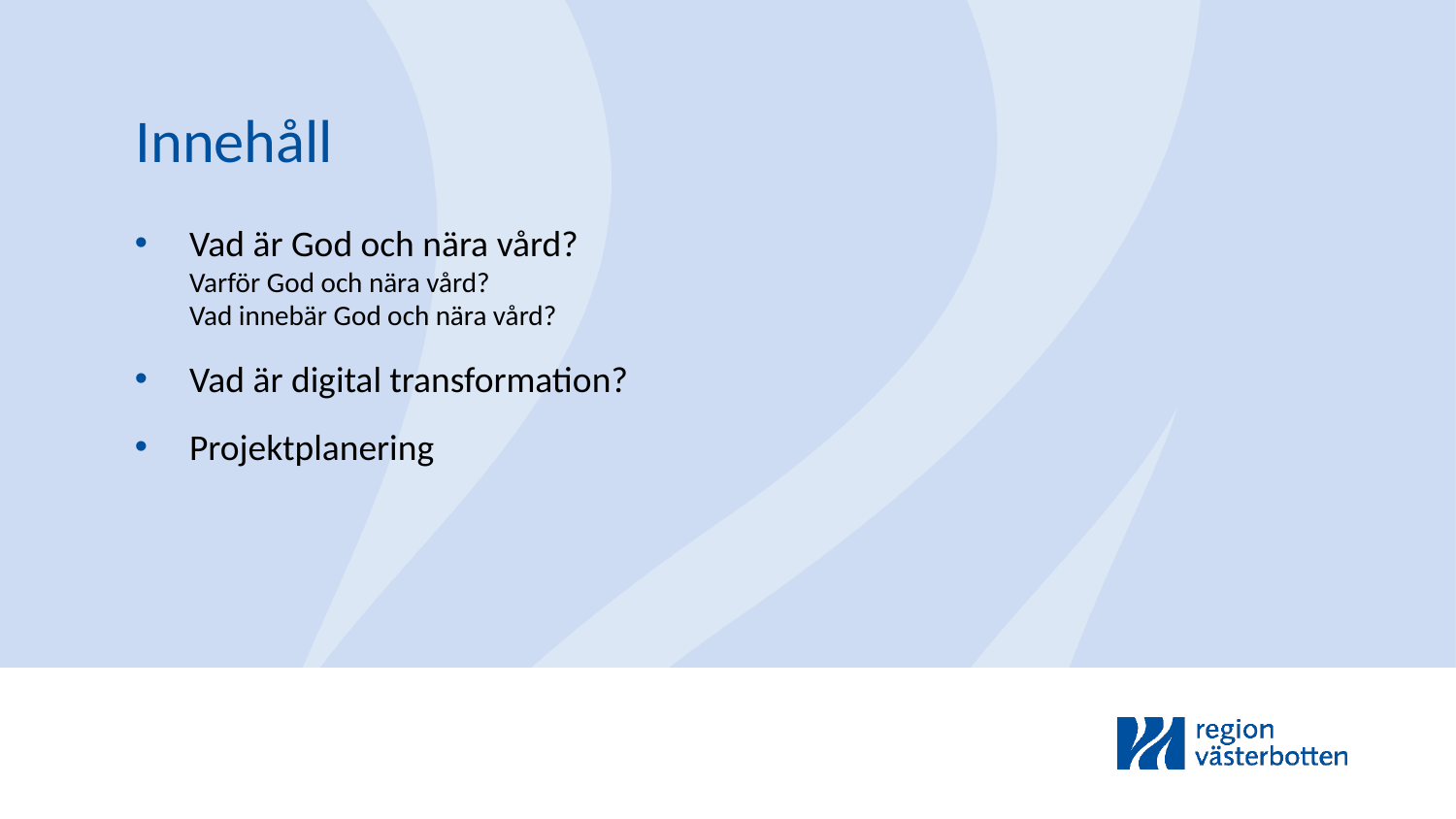

Innehåll
Vad är God och nära vård?
Varför God och nära vård?
Vad innebär God och nära vård?
Vad är digital transformation?
Projektplanering